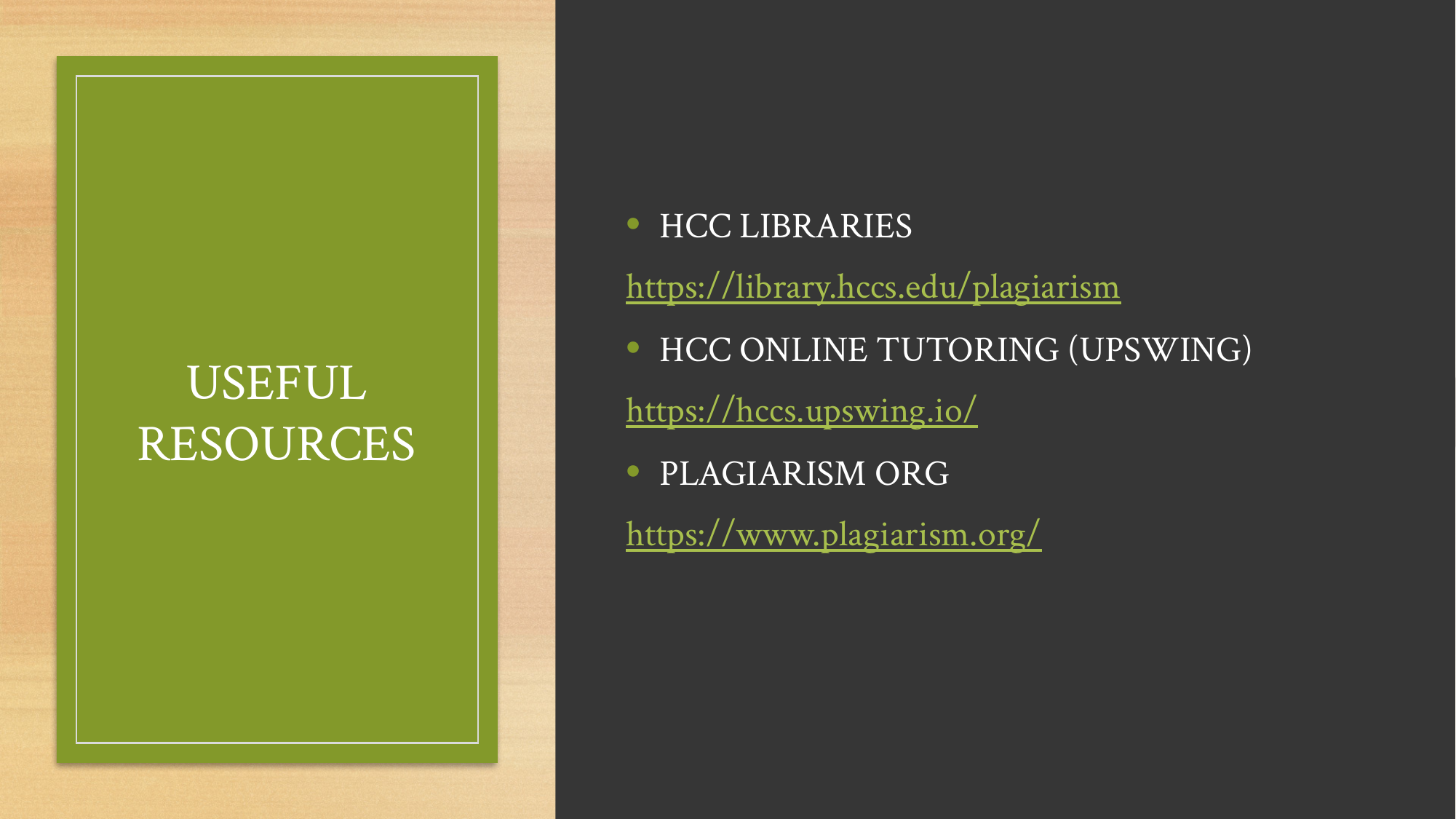

HCC LIBRARIES
https://library.hccs.edu/plagiarism
HCC ONLINE TUTORING (UPSWING)
https://hccs.upswing.io/
PLAGIARISM ORG
https://www.plagiarism.org/

# USEFUL RESOURCES